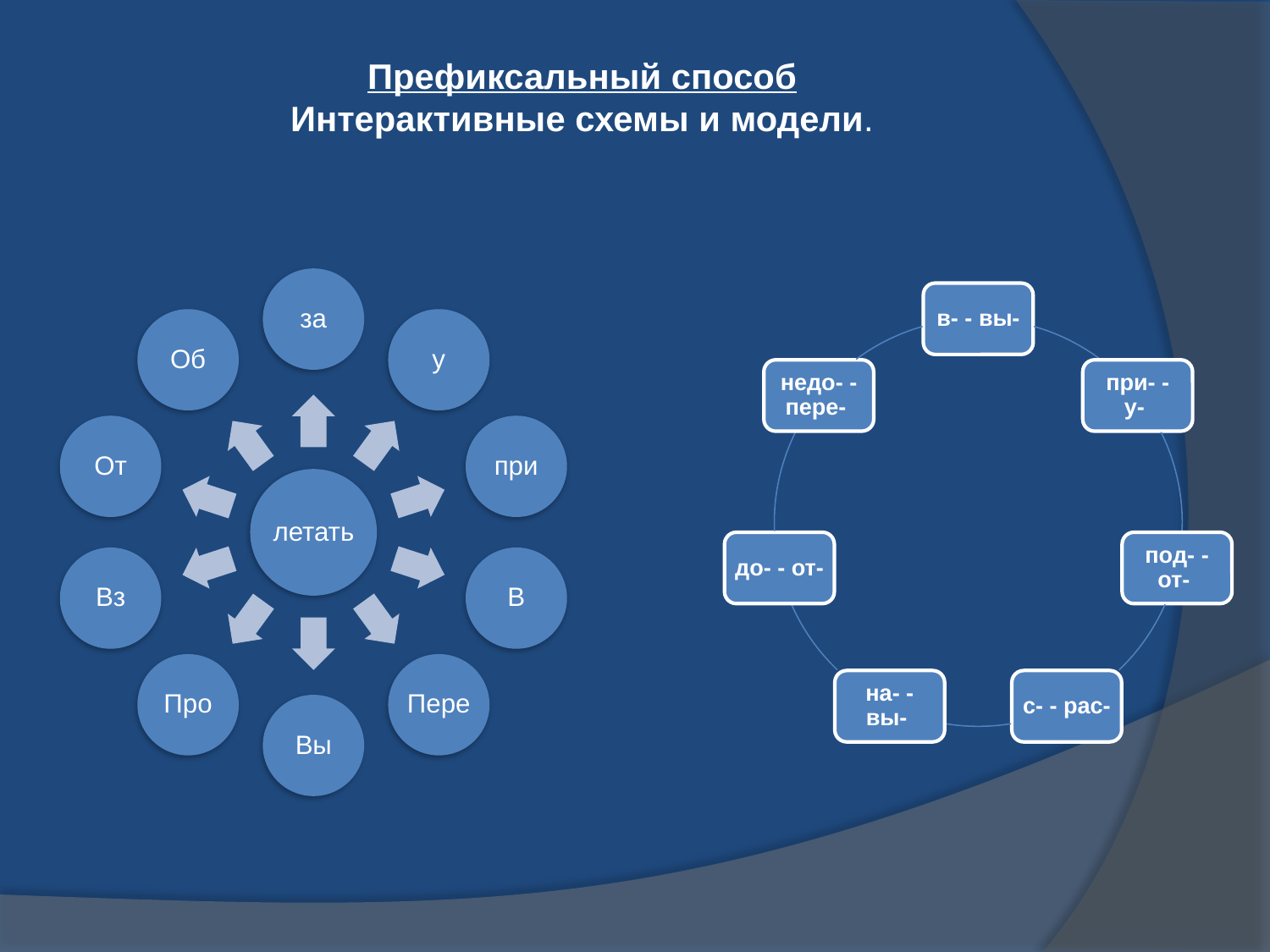

# Префиксальный способ Интерактивные схемы и модели.
в- - вы-
при- - у-
под- - от-
с- - рас-
на- - вы-
до- - от-
недо- -пере-
летать

за

у

при

В

Пере

Вы

Про

Вз

От

Об